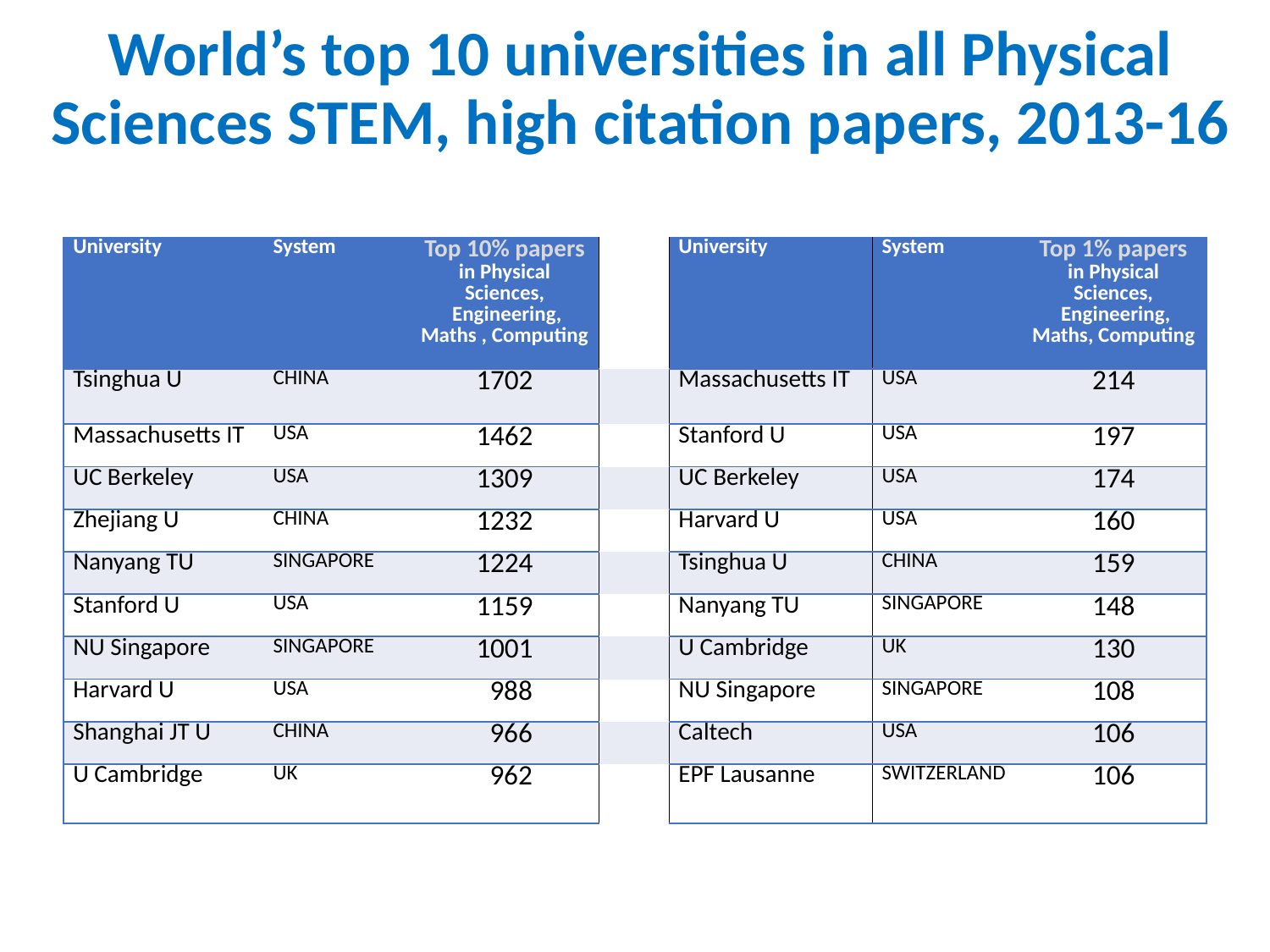

# World’s top 10 universities in all Physical Sciences STEM, high citation papers, 2013-16
| University | System | Top 10% papers in Physical Sciences, Engineering, Maths , Computing |  | University | System | Top 1% papers in Physical Sciences, Engineering, Maths, Computing |
| --- | --- | --- | --- | --- | --- | --- |
| Tsinghua U | CHINA | 1702 |  | Massachusetts IT | USA | 214 |
| Massachusetts IT | USA | 1462 |  | Stanford U | USA | 197 |
| UC Berkeley | USA | 1309 |  | UC Berkeley | USA | 174 |
| Zhejiang U | CHINA | 1232 |  | Harvard U | USA | 160 |
| Nanyang TU | SINGAPORE | 1224 |  | Tsinghua U | CHINA | 159 |
| Stanford U | USA | 1159 |  | Nanyang TU | SINGAPORE | 148 |
| NU Singapore | SINGAPORE | 1001 |  | U Cambridge | UK | 130 |
| Harvard U | USA | 988 |  | NU Singapore | SINGAPORE | 108 |
| Shanghai JT U | CHINA | 966 |  | Caltech | USA | 106 |
| U Cambridge | UK | 962 |  | EPF Lausanne | SWITZERLAND | 106 |